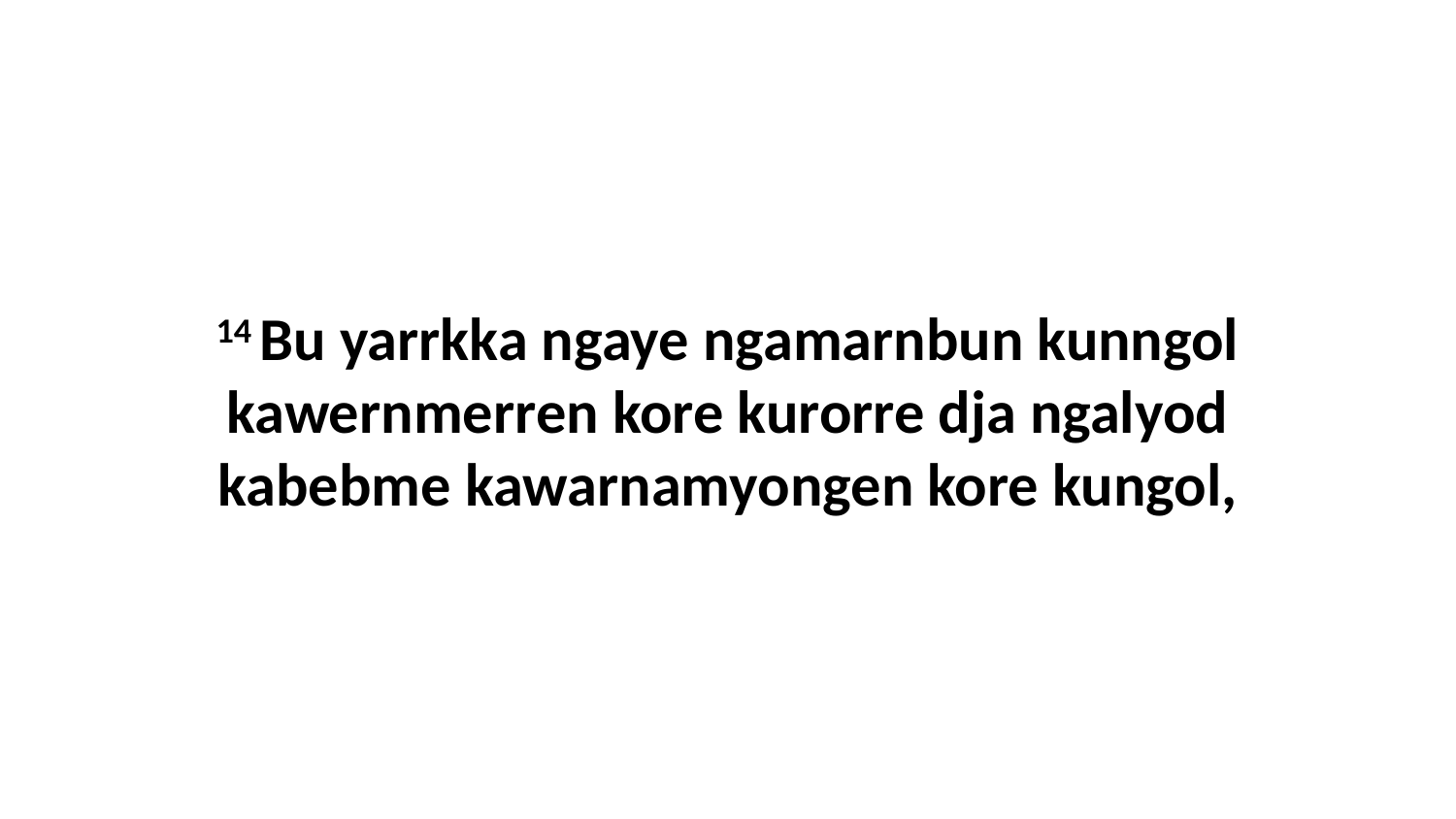

14 Bu yarrkka ngaye ngamarnbun kunngol kawernmerren kore kurorre dja ngalyod kabebme kawarnamyongen kore kungol,